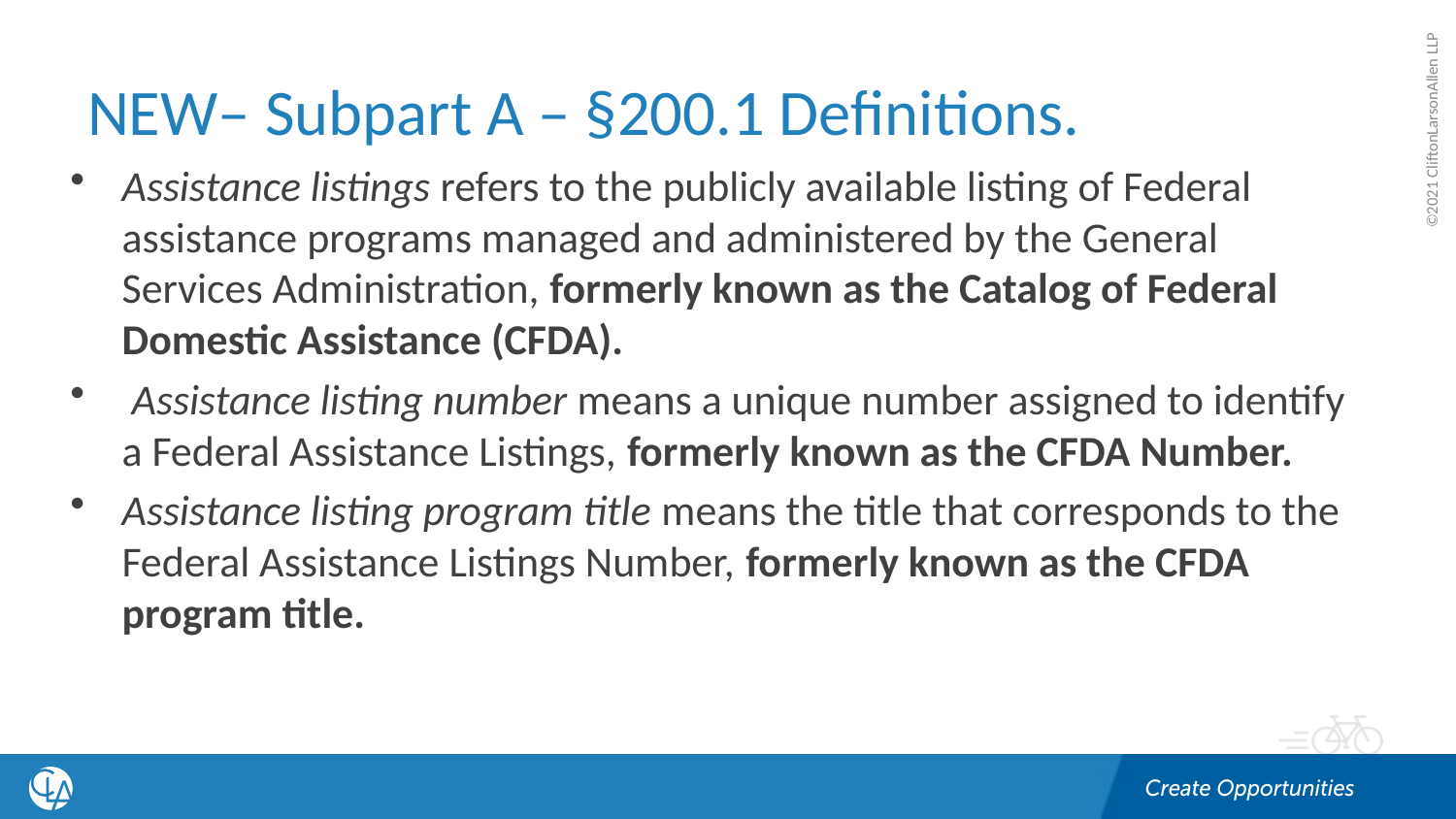

# NEW– Subpart A – §200.1 Definitions.
Assistance listings refers to the publicly available listing of Federal assistance programs managed and administered by the General Services Administration, formerly known as the Catalog of Federal Domestic Assistance (CFDA).
 Assistance listing number means a unique number assigned to identify a Federal Assistance Listings, formerly known as the CFDA Number.
Assistance listing program title means the title that corresponds to the Federal Assistance Listings Number, formerly known as the CFDA program title.